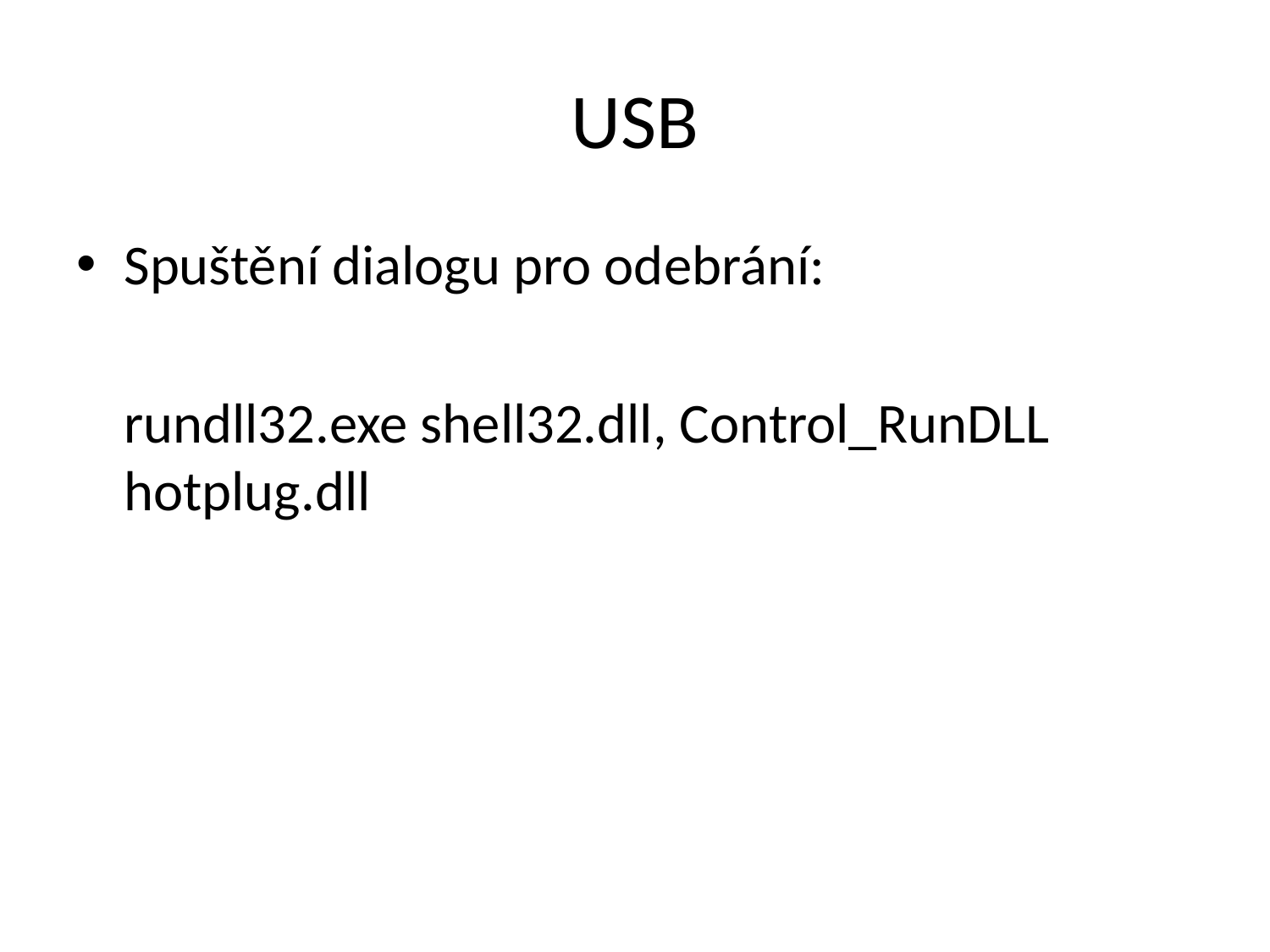

# USB
Spuštění dialogu pro odebrání:

	rundll32.exe shell32.dll, Control_RunDLL hotplug.dll